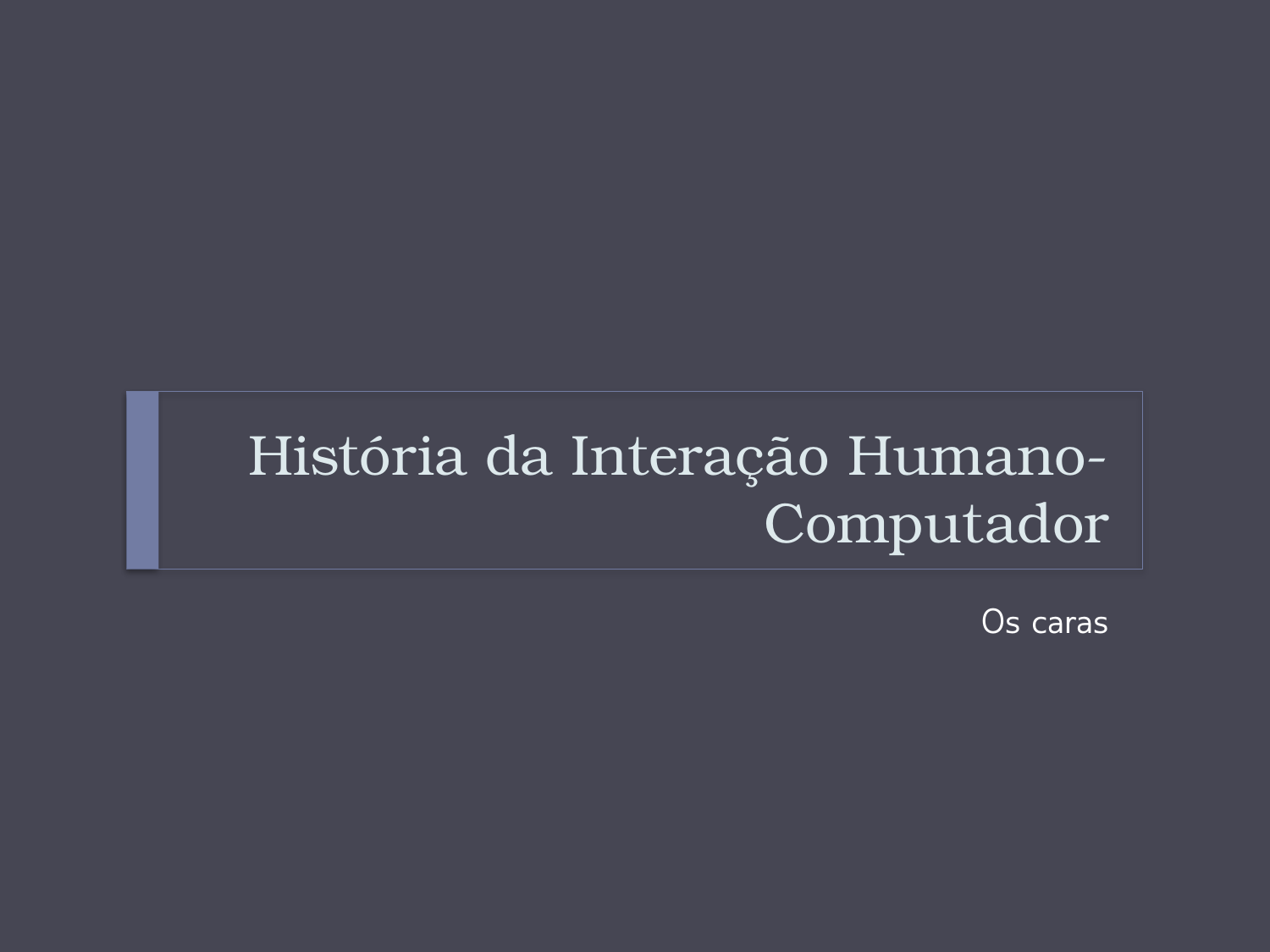

# História da Interação Humano-Computador
Os caras